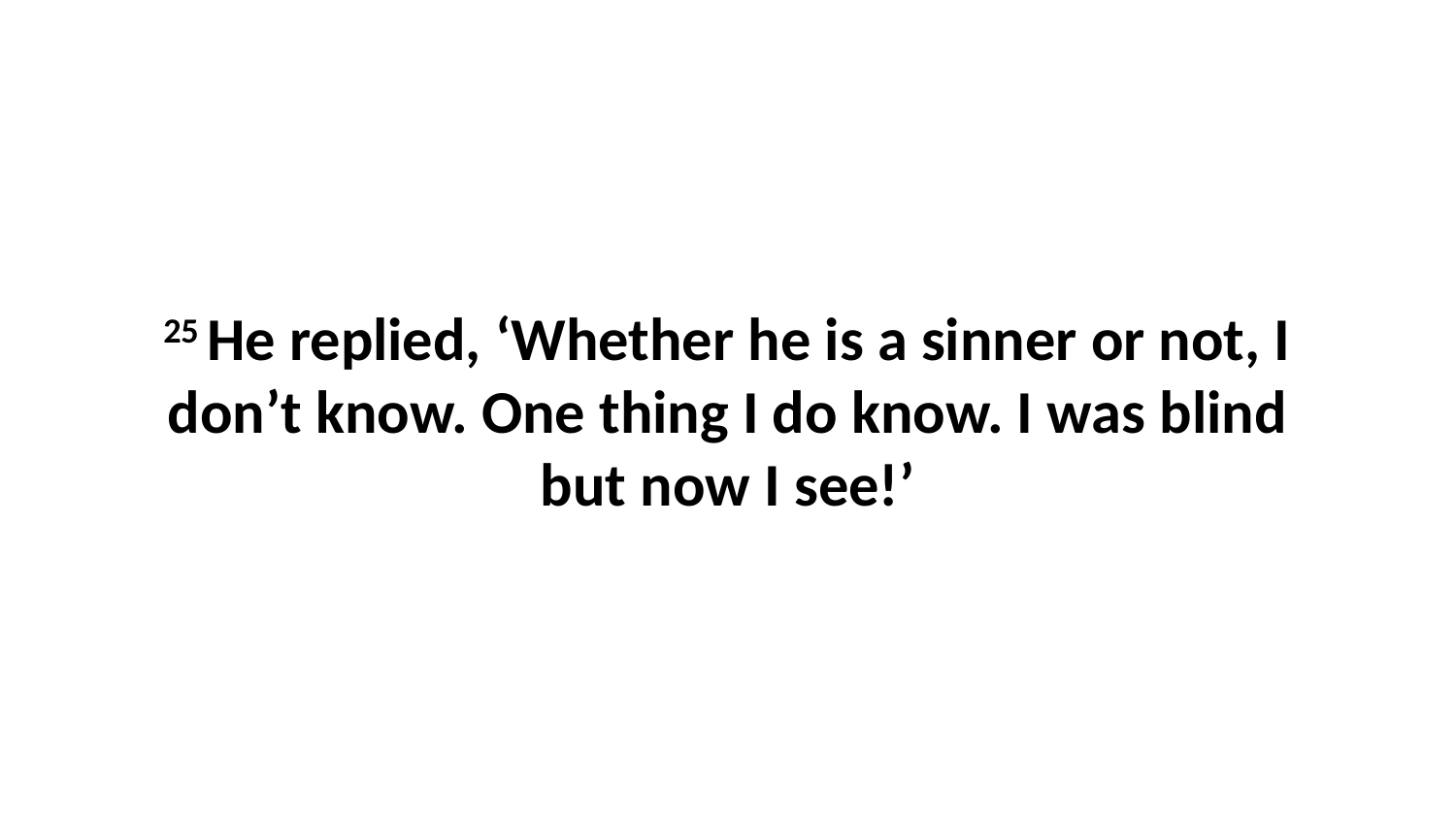

25 He replied, ‘Whether he is a sinner or not, I don’t know. One thing I do know. I was blind but now I see!’